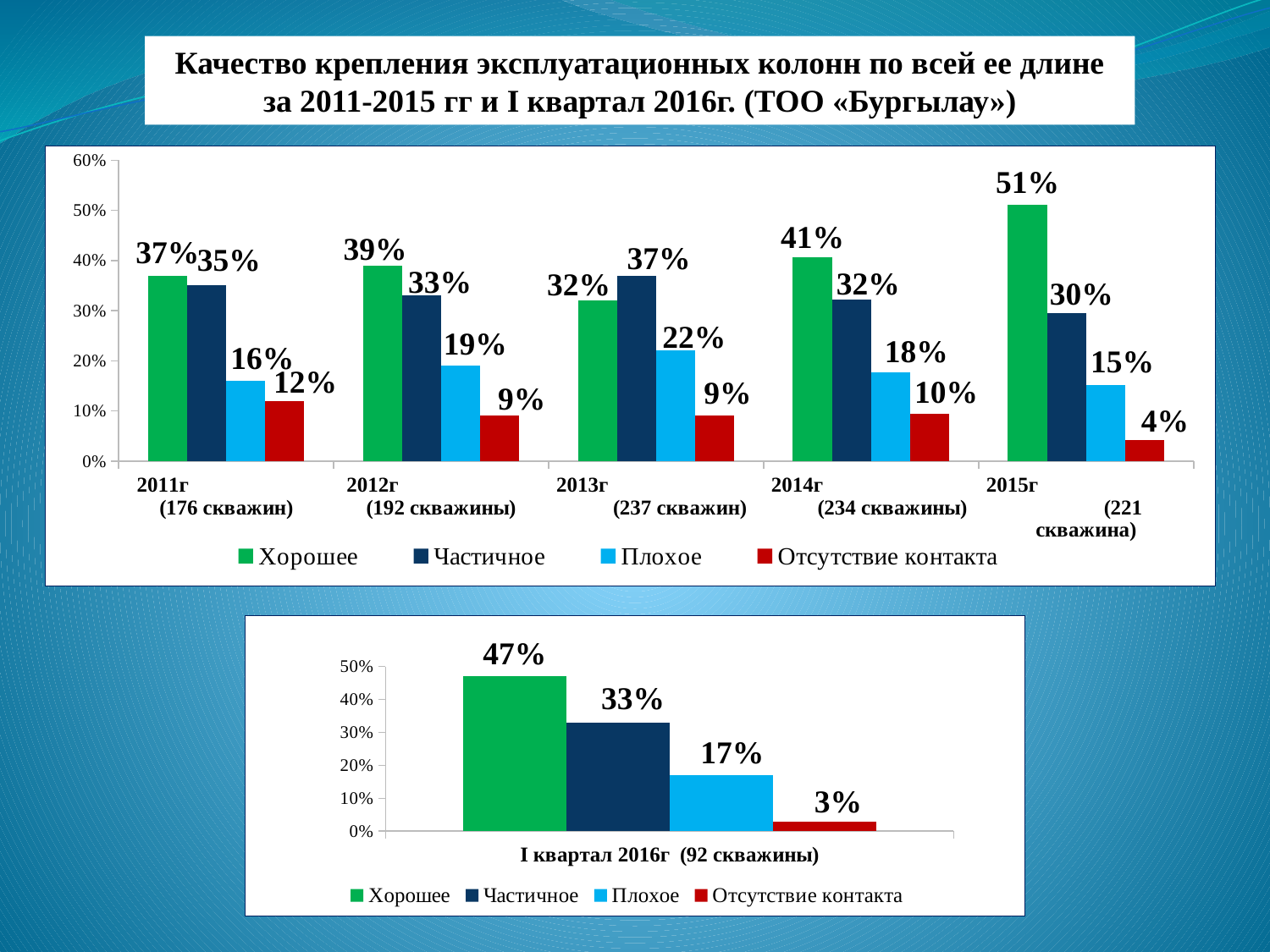

Качество крепления эксплуатационных колонн по всей ее длине за 2011-2015 гг и I квартал 2016г. (ТОО «Бургылау»)

### Chart

| Category | Хорошее | Частичное | Плохое | Отсутствие контакта |
|---|---|---|---|---|
| 2011г                         (176 скважин) | 0.3700000000000004 | 0.3500000000000003 | 0.16 | 0.12000000000000002 |
| 2012г                           (192 скважины) | 0.39000000000000046 | 0.3300000000000005 | 0.19 | 0.09000000000000002 |
| 2013г                                      (237 скважин) | 0.32000000000000045 | 0.3700000000000004 | 0.22 | 0.09000000000000002 |
| 2014г                                     (234 скважины) | 0.4060000000000001 | 0.32200000000000045 | 0.17700000000000018 | 0.09500000000000004 |
| 2015г                                           (221 скважина) | 0.5107 | 0.29530000000000045 | 0.1511 | 0.042700000000000064 |

### Chart

| Category | Хорошее | Частичное | Плохое | Отсутствие контакта |
|---|---|---|---|---|
| I квартал 2016г  (92 скважины) | 0.4700000000000001 | 0.3300000000000005 | 0.17 | 0.030000000000000002 |